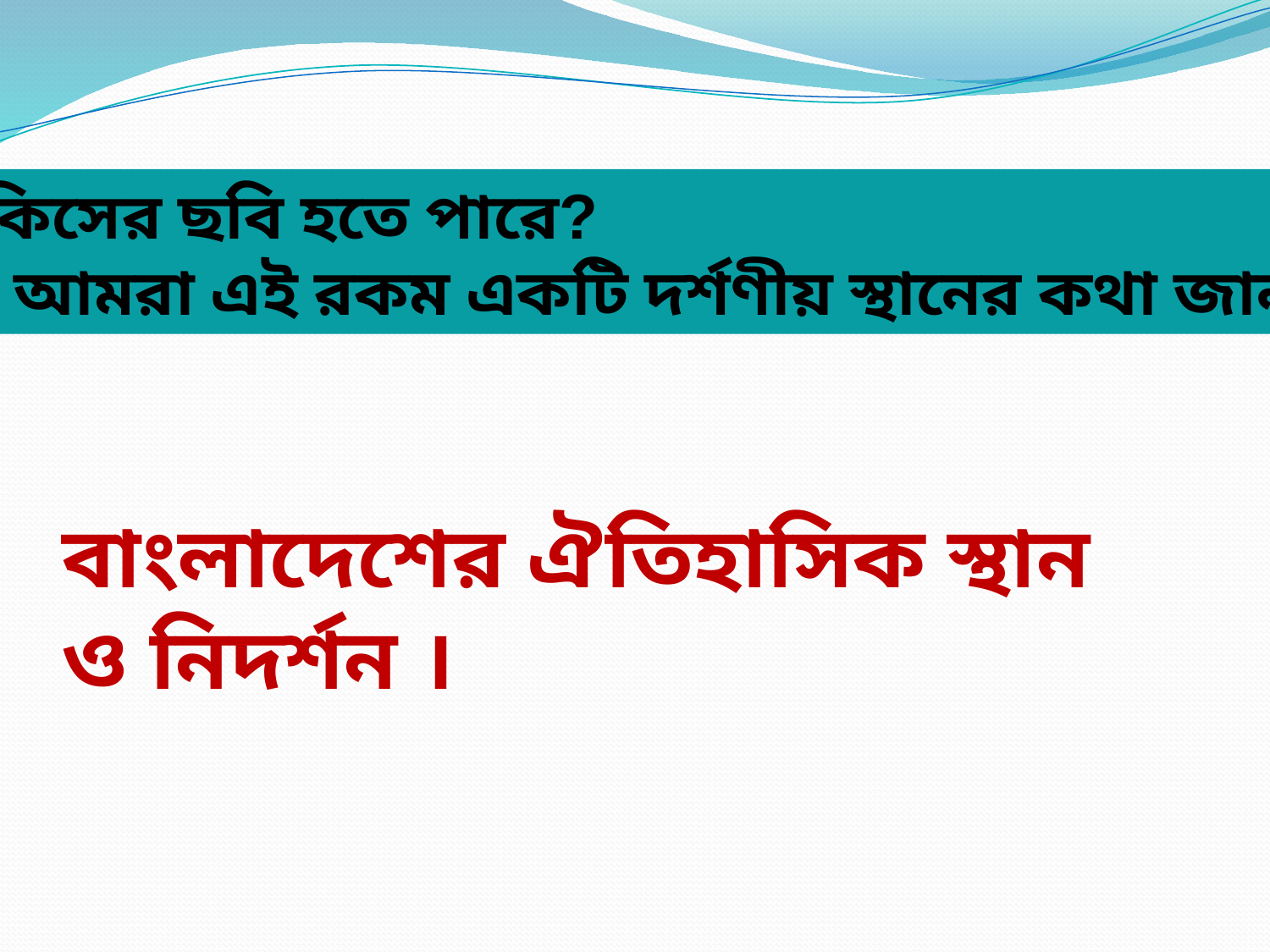

এটি কিসের ছবি হতে পারে?
আজ আমরা এই রকম একটি দর্শণীয় স্থানের কথা জানব।
বাংলাদেশের ঐতিহাসিক স্থান ও নিদর্শন ।